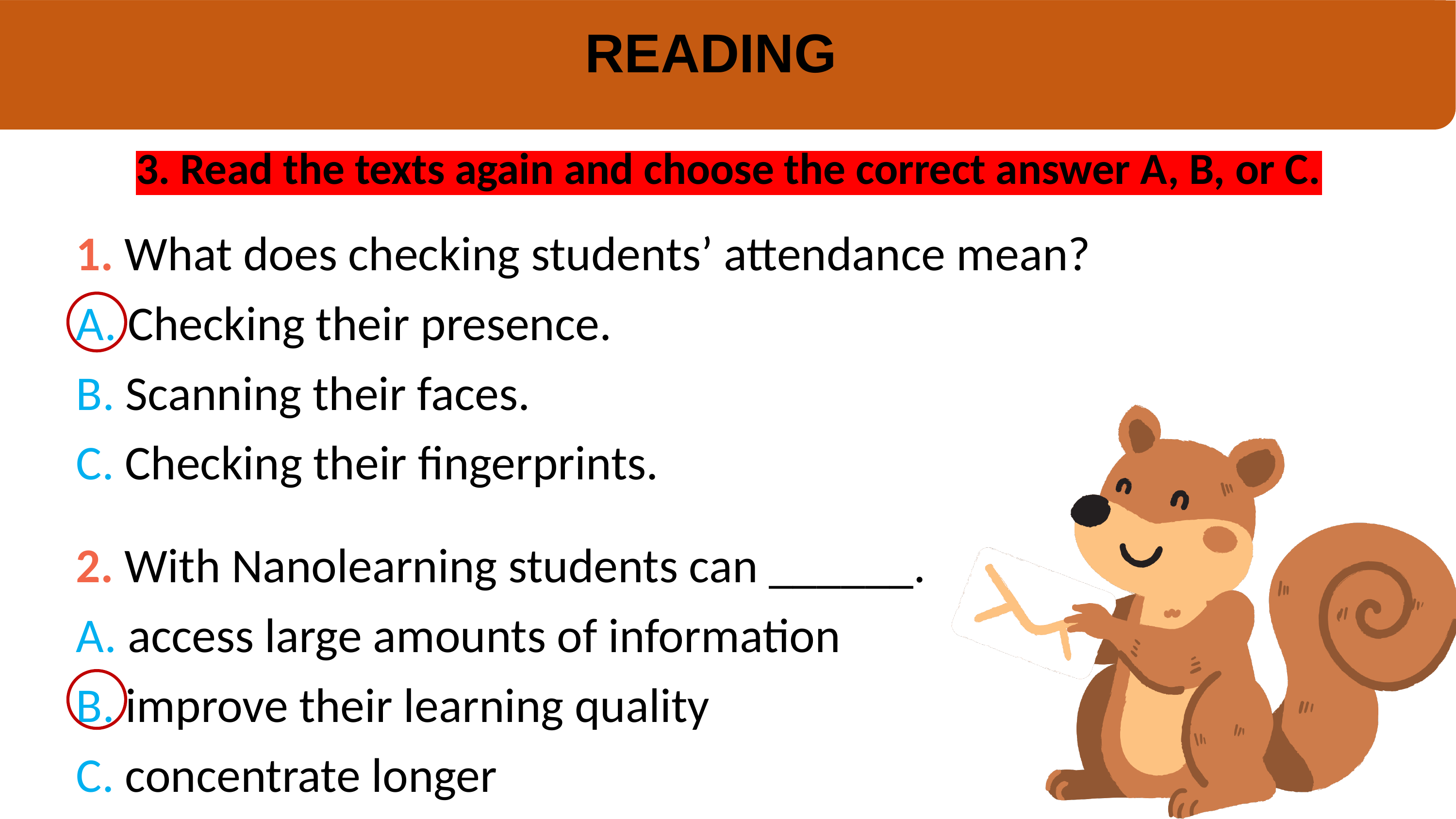

READING
3. Read the texts again and choose the correct answer A, B, or C.
1. What does checking students’ attendance mean?
A. Checking their presence.
B. Scanning their faces.
C. Checking their fingerprints.

2. With Nanolearning students can ______.
A. access large amounts of information
B. improve their learning quality
C. concentrate longer